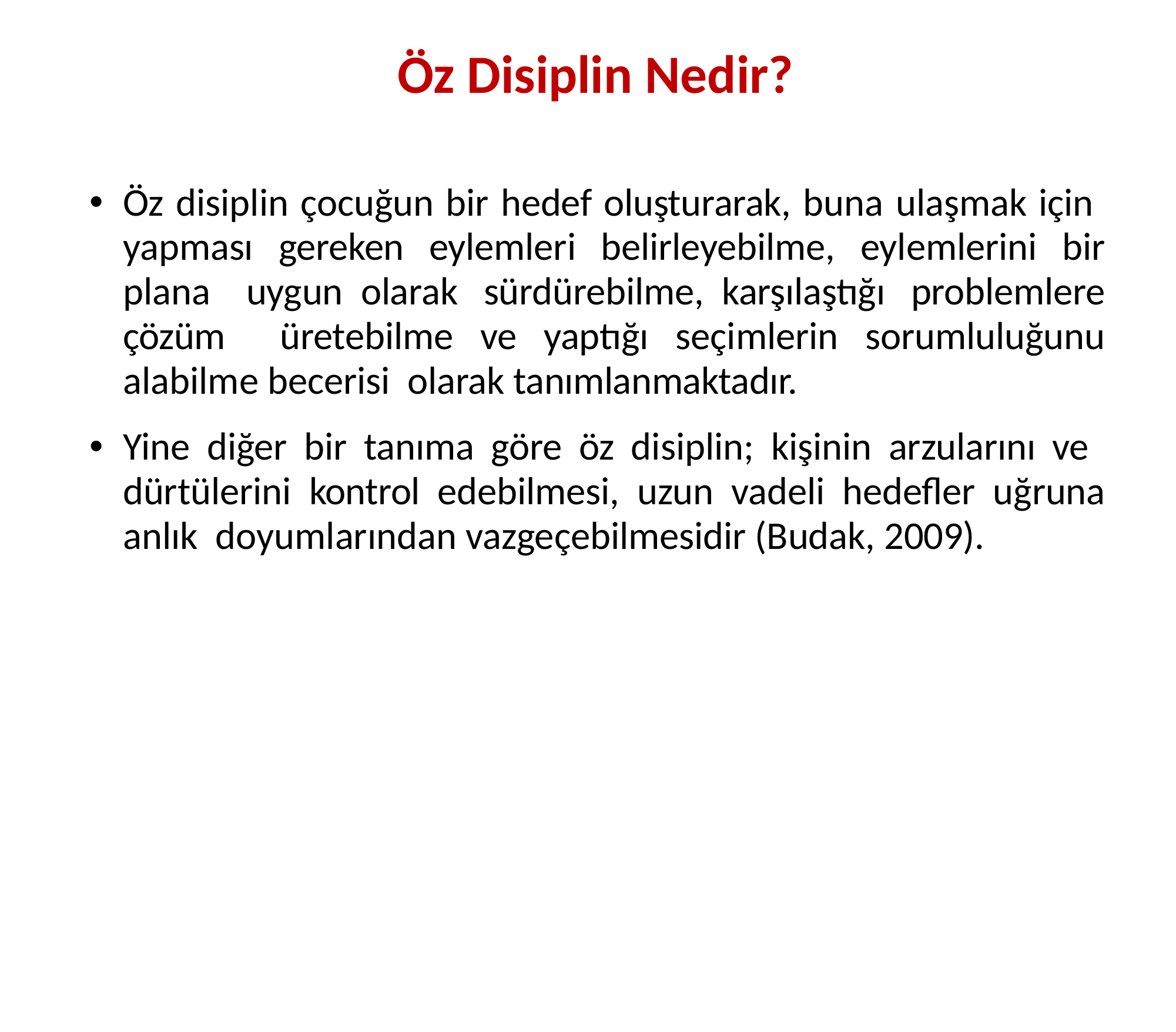

# Öz Disiplin Nedir?
Öz disiplin çocuğun bir hedef oluşturarak, buna ulaşmak için  yapması gereken eylemleri belirleyebilme, eylemlerini bir plana  uygun olarak sürdürebilme, karşılaştığı problemlere çözüm  üretebilme ve yaptığı seçimlerin sorumluluğunu alabilme becerisi  olarak tanımlanmaktadır.
Yine diğer bir tanıma göre öz disiplin; kişinin arzularını ve  dürtülerini kontrol edebilmesi, uzun vadeli hedefler uğruna anlık  doyumlarından vazgeçebilmesidir (Budak, 2009).